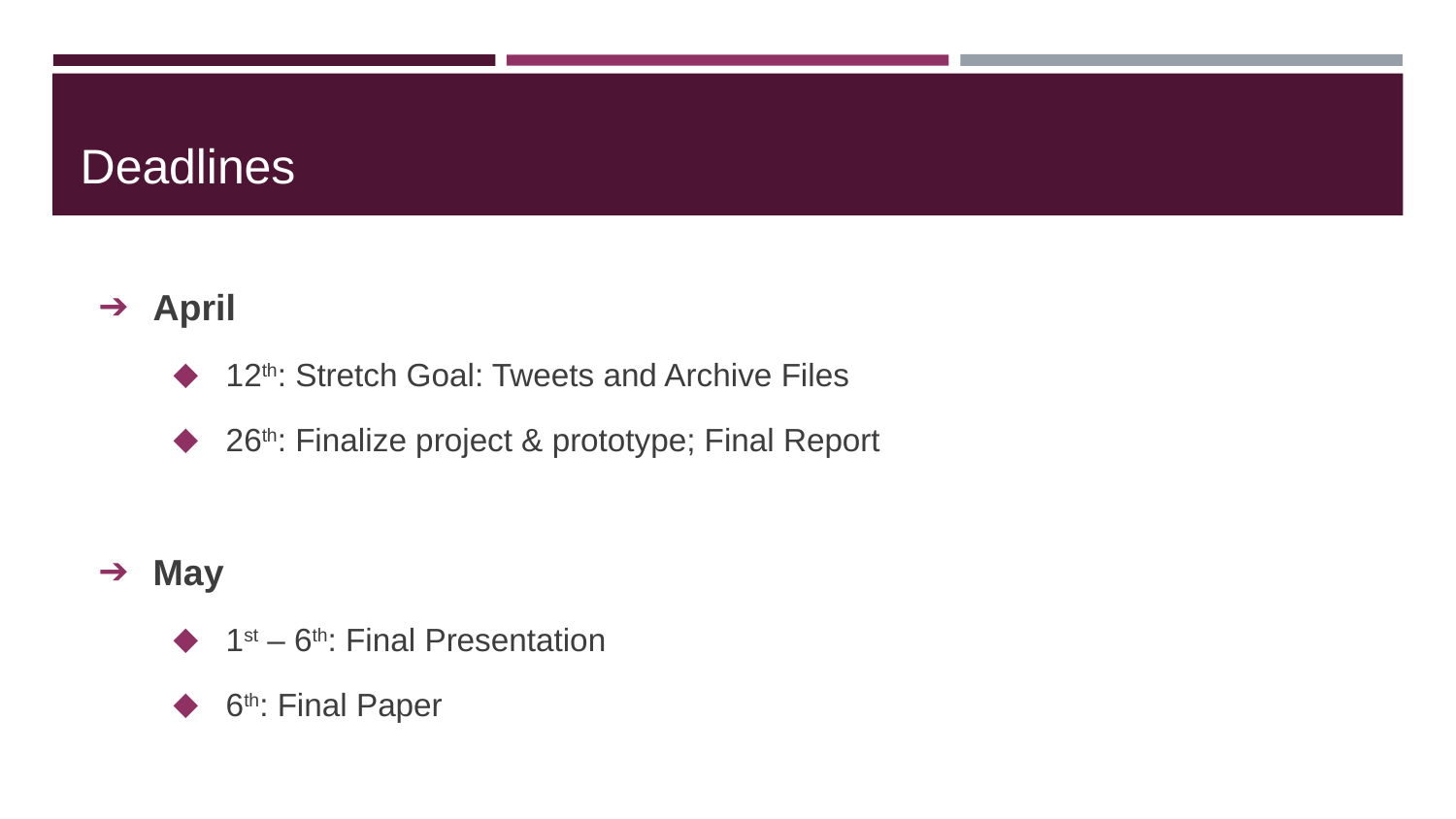

# Deadlines
April
12th: Stretch Goal: Tweets and Archive Files
26th: Finalize project & prototype; Final Report

May
1st – 6th: Final Presentation
6th: Final Paper